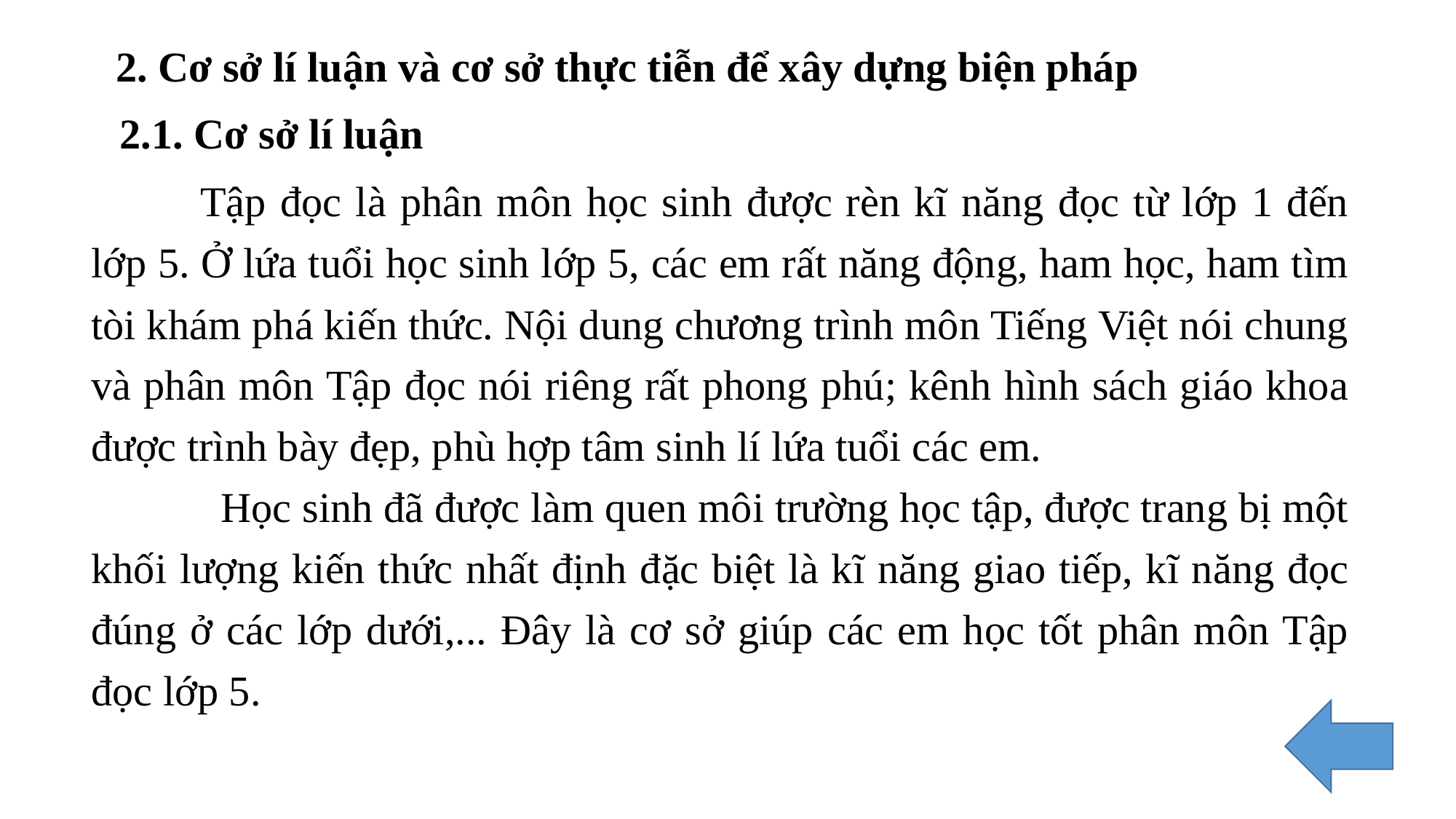

2. Cơ sở lí luận và cơ sở thực tiễn để xây dựng biện pháp
2.1. Cơ sở lí luận
	Tập đọc là phân môn học sinh được rèn kĩ năng đọc từ lớp 1 đến lớp 5. Ở lứa tuổi học sinh lớp 5, các em rất năng động, ham học, ham tìm tòi khám phá kiến thức. Nội dung chương trình môn Tiếng Việt nói chung và phân môn Tập đọc nói riêng rất phong phú; kênh hình sách giáo khoa được trình bày đẹp, phù hợp tâm sinh lí lứa tuổi các em.
            Học sinh đã được làm quen môi trường học tập, được trang bị một khối lượng kiến thức nhất định đặc biệt là kĩ năng giao tiếp, kĩ năng đọc đúng ở các lớp dưới,... Đây là cơ sở giúp các em học tốt phân môn Tập đọc lớp 5.